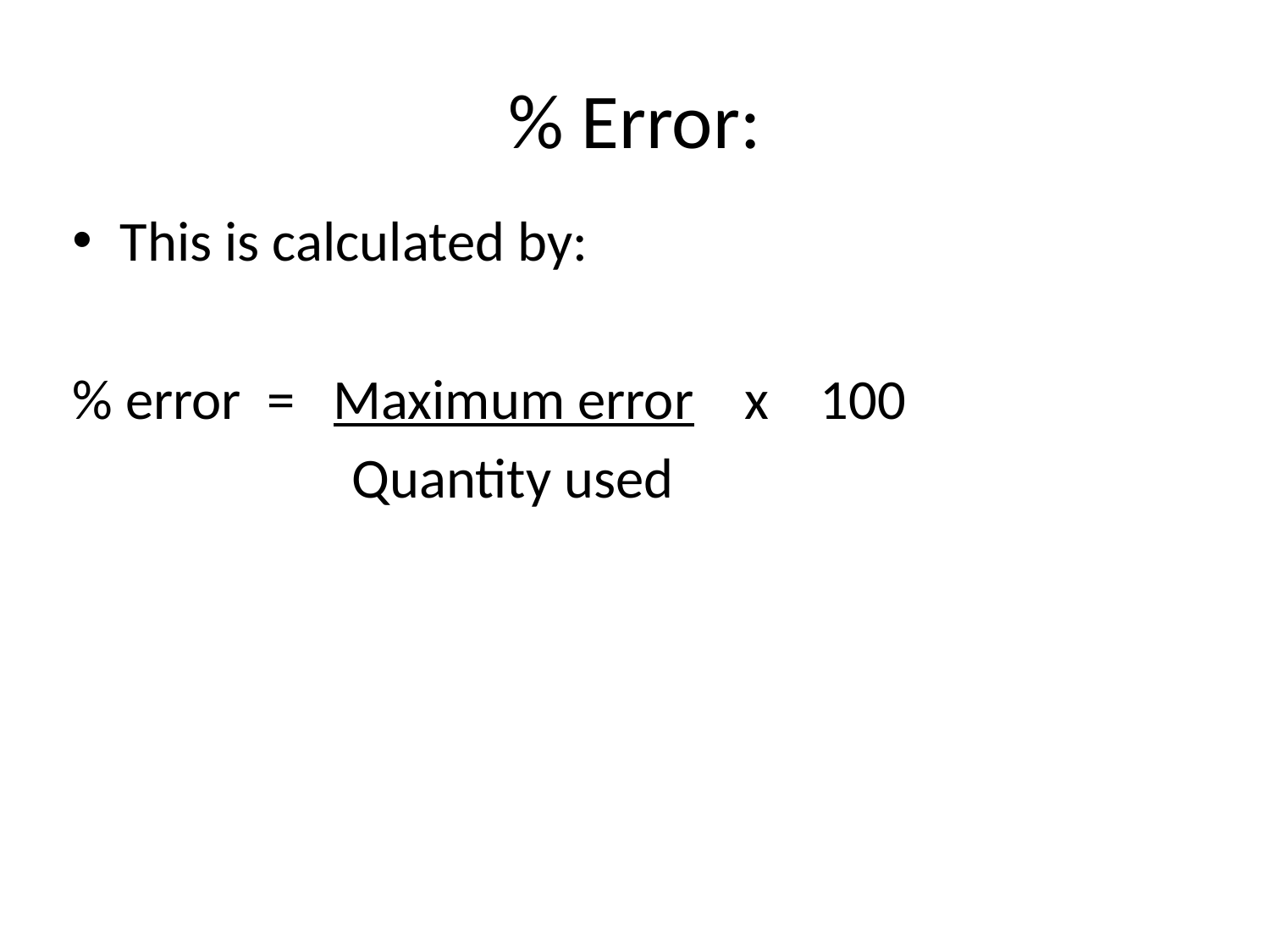

# % Error:
This is calculated by:

% error  =   Maximum error    x    100
                      Quantity used